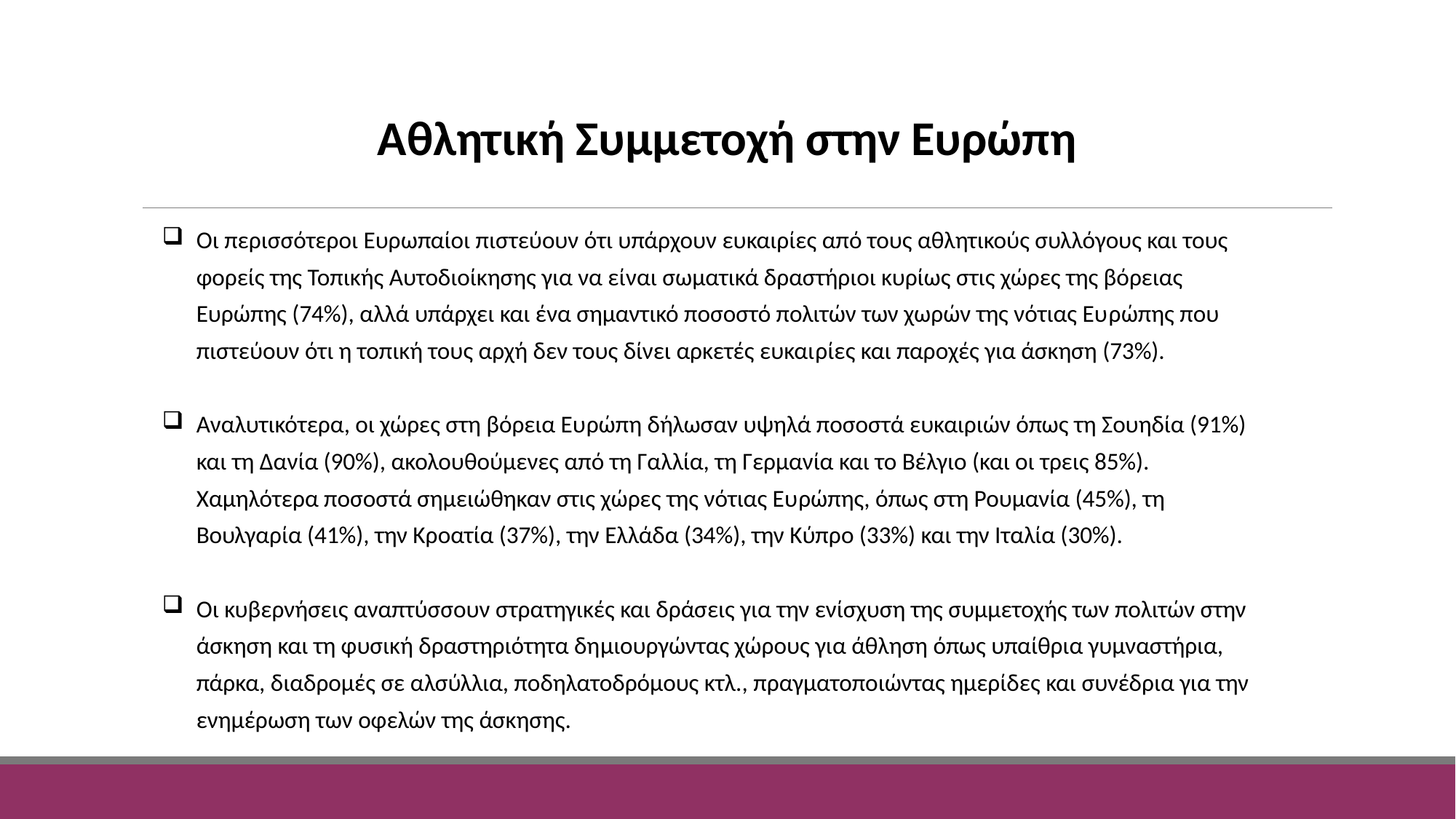

Αθλητική Συμμετοχή στην Ευρώπη
Οι περισσότεροι Ευρωπαίοι πιστεύουν ότι υπάρχουν ευκαιρίες από τους αθλητικούς συλλόγους και τους φορείς της Τοπικής Αυτοδιοίκησης για να εί­ναι σωματικά δραστήριοι κυρίως στις χώρες της βόρειας Ευρώπης (74%), αλλά υπάρχει και ένα σημαντικό ποσοστό πολιτών των χωρών της νότιας Ευ­ρώπης που πιστεύουν ότι η τοπική τους αρχή δεν τους δίνει αρκετές ευκαι­ρίες και παροχές για άσκηση (73%).

Αναλυτικότερα, οι χώρες στη βόρεια Ευ­ρώπη δήλωσαν υψηλά ποσοστά ευκαιριών όπως τη Σουηδία (91%) και τη Δα­νία (90%), ακολουθούμενες από τη Γαλλία, τη Γερμανία και το Βέλγιο (και οι τρεις 85%). Χαμηλότερα ποσοστά σημειώθηκαν στις χώρες της νότιας Ευ­ρώπης, όπως στη Ρουμανία (45%), τη Βουλγαρία (41%), την Κροατία (37%), την Ελλάδα (34%), την Κύπρο (33%) και την Ιταλία (30%).

Οι κυβερνήσεις αναπτύσσουν στρατηγικές και δράσεις για την ενίσχυση της συμμετοχής των πολιτών στην άσκηση και τη φυσική δραστηριότητα δη­μιουργώντας χώρους για άθληση όπως υπαίθρια γυμναστήρια, πάρκα, δια­δρομές σε αλσύλλια, ποδηλατοδρόμους κτλ., πραγματοποιώντας ημερίδες και συνέδρια για την ενημέρωση των οφελών της άσκησης.